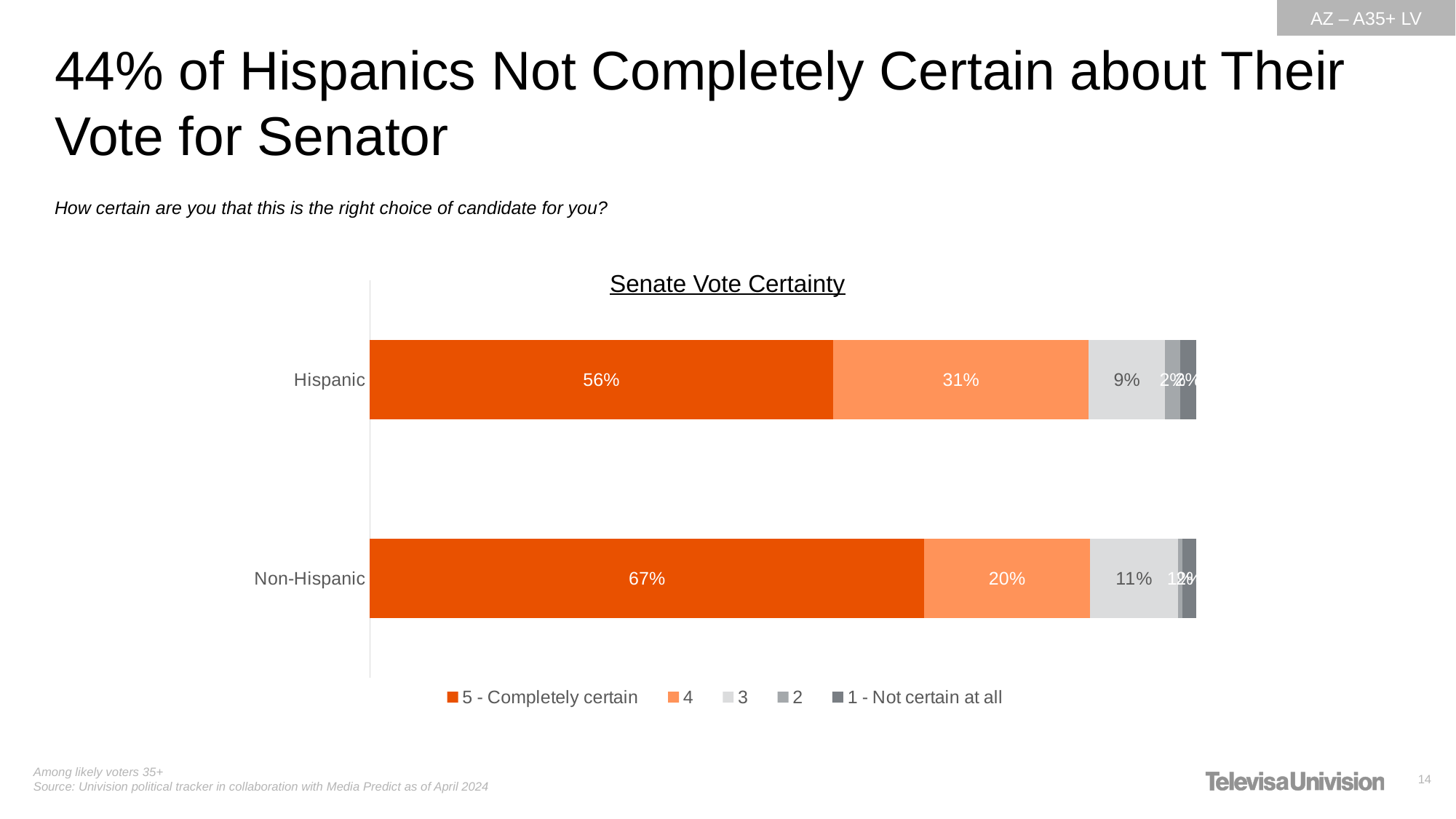

44% of Hispanics Not Completely Certain about Their Vote for Senator
How certain are you that this is the right choice of candidate for you?
Senate Vote Certainty

### Chart

| Category | 5 - Completely certain | 4 | 3 | 2 | 1 - Not certain at all |
|---|---|---|---|---|---|
| Hispanic | 0.5605934789896613 | 0.3097209423262128 | 0.09206306464531848 | 0.01859096005964737 | 0.01903155397916014 |
| Non-Hispanic | 0.6710760794923865 | 0.2005510075306903 | 0.1066759225893281 | 0.005403933769067024 | 0.01629305661852896 |